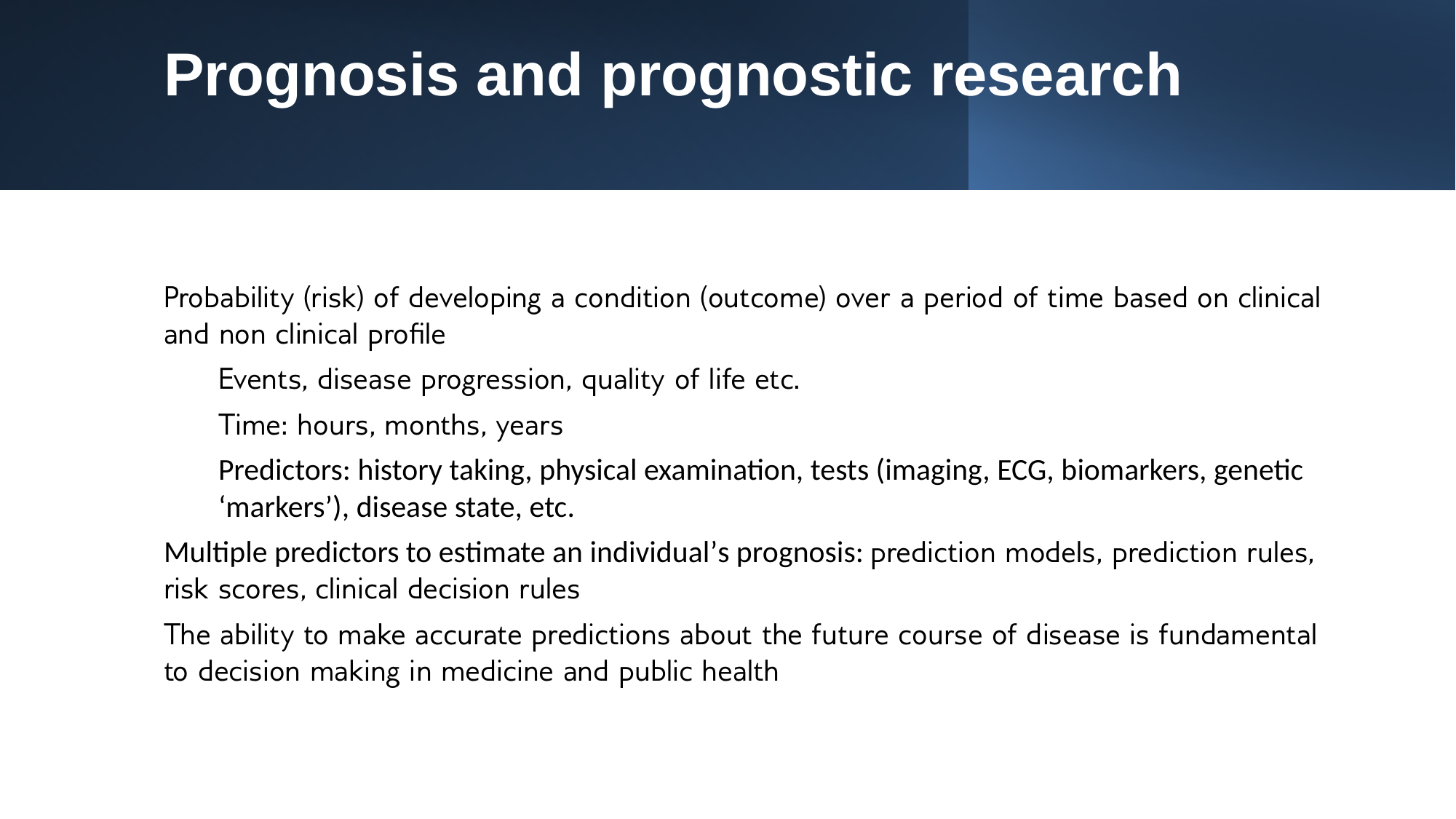

# Prognosis and prognostic research
Probability (risk) of developing a condition (outcome) over a period of time based on clinical and non clinical profile
Events, disease progression, quality of life etc.
Time: hours, months, years
Predictors: history taking, physical examination, tests (imaging, ECG, biomarkers, genetic ‘markers’), disease state, etc.
Multiple predictors to estimate an individual’s prognosis: prediction models, prediction rules, risk scores, clinical decision rules
The ability to make accurate predictions about the future course of disease is fundamental to decision making in medicine and public health